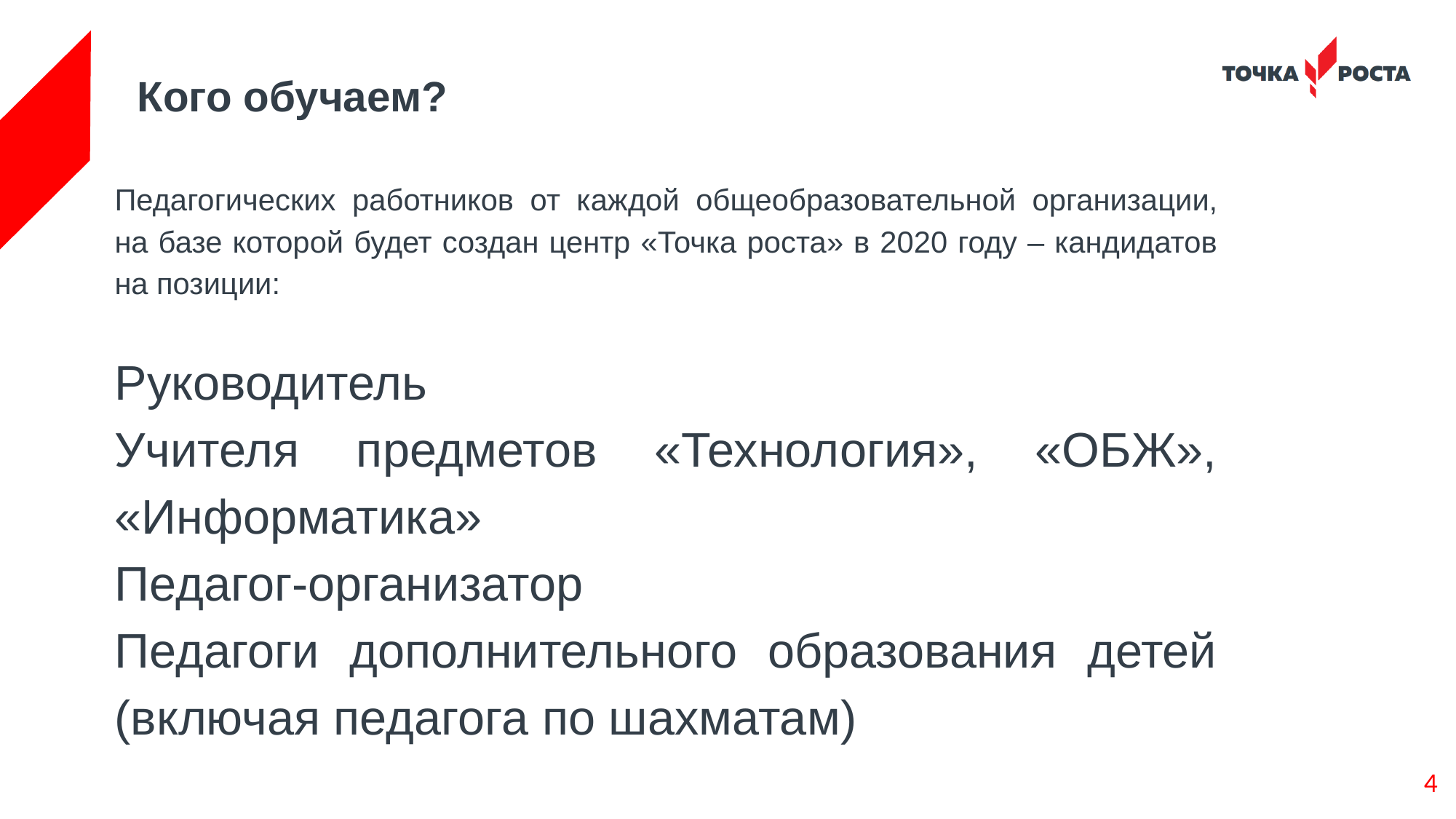

# Кого обучаем?
Педагогических работников от каждой общеобразовательной организации, на базе которой будет создан центр «Точка роста» в 2020 году – кандидатов на позиции:

Руководитель
Учителя предметов «Технология», «ОБЖ», «Информатика»
Педагог-организатор
Педагоги дополнительного образования детей (включая педагога по шахматам)
4